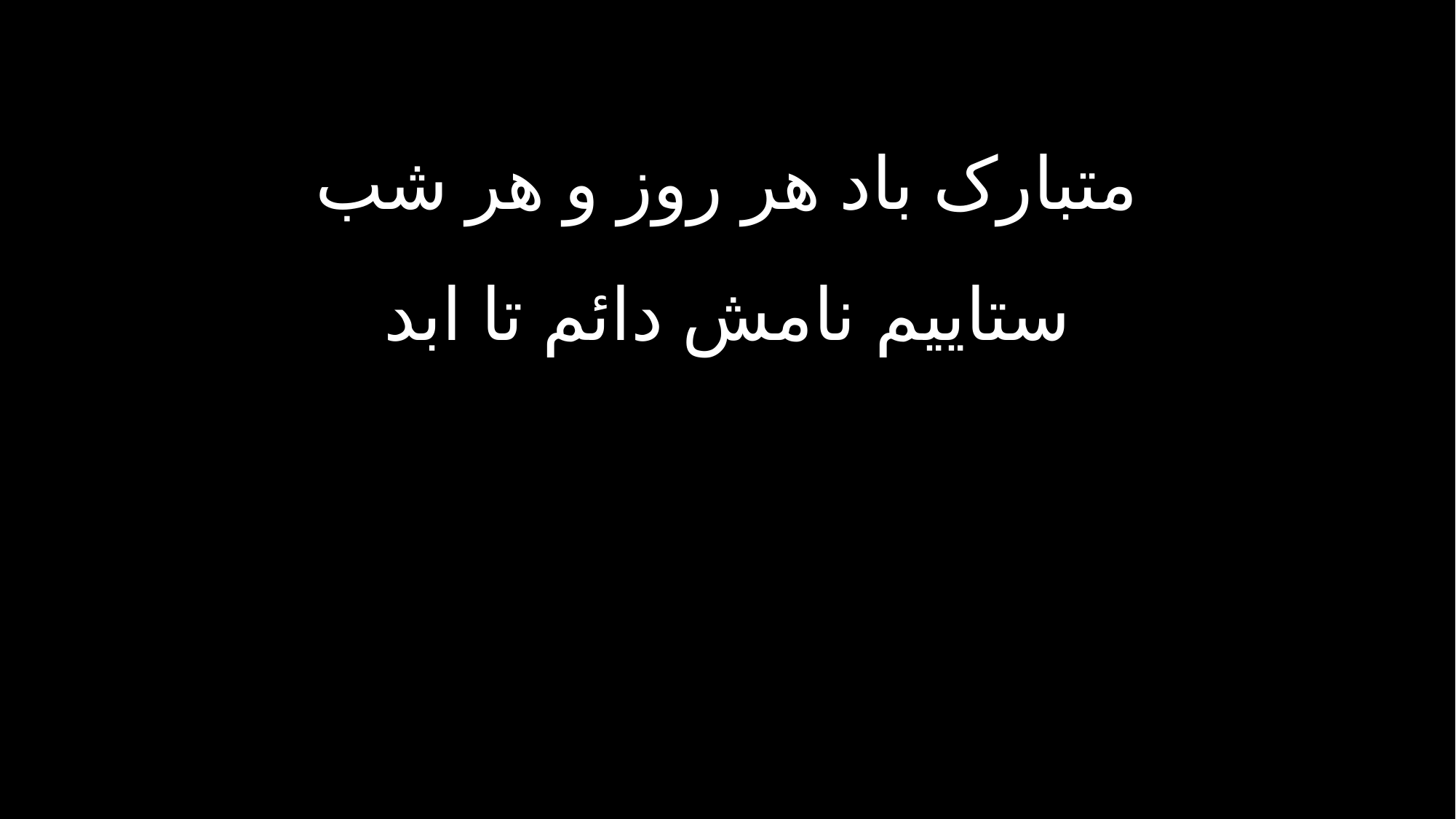

متبارک باد هر روز و هر شب
ستاییم نامش دائم تا ابد